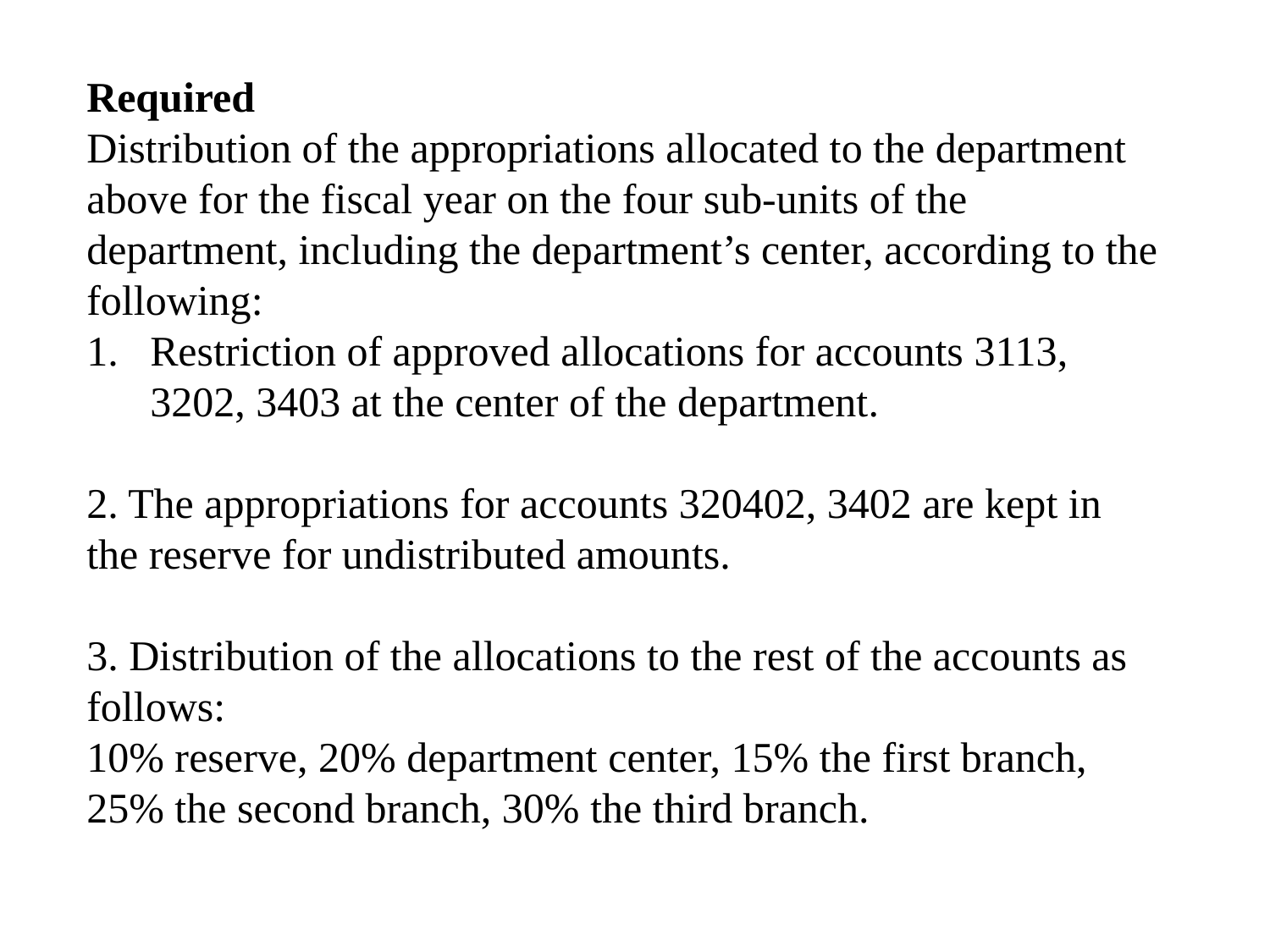

Required
Distribution of the appropriations allocated to the department above for the fiscal year on the four sub-units of the department, including the department’s center, according to the following:
Restriction of approved allocations for accounts 3113, 3202, 3403 at the center of the department.

2. The appropriations for accounts 320402, 3402 are kept in the reserve for undistributed amounts.

3. Distribution of the allocations to the rest of the accounts as follows:
10% reserve, 20% department center, 15% the first branch, 25% the second branch, 30% the third branch.